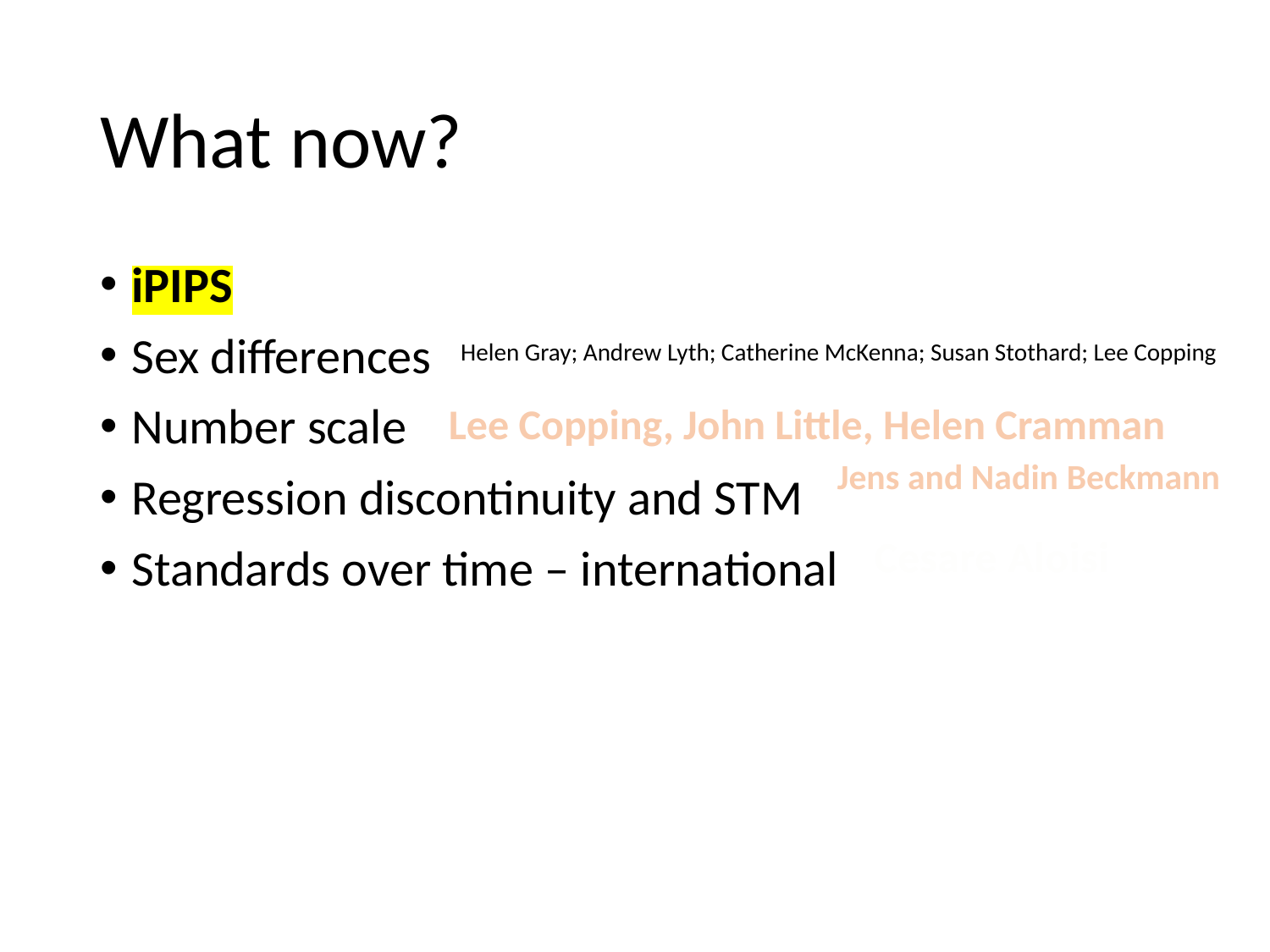

# What now?
iPIPS
Sex differences
Number scale
Regression discontinuity and STM
Standards over time – international

Helen Gray; Andrew Lyth; Catherine McKenna; Susan Stothard; Lee Copping
Lee Copping, John Little, Helen Cramman
Jens and Nadin Beckmann
Cesare Aloisi